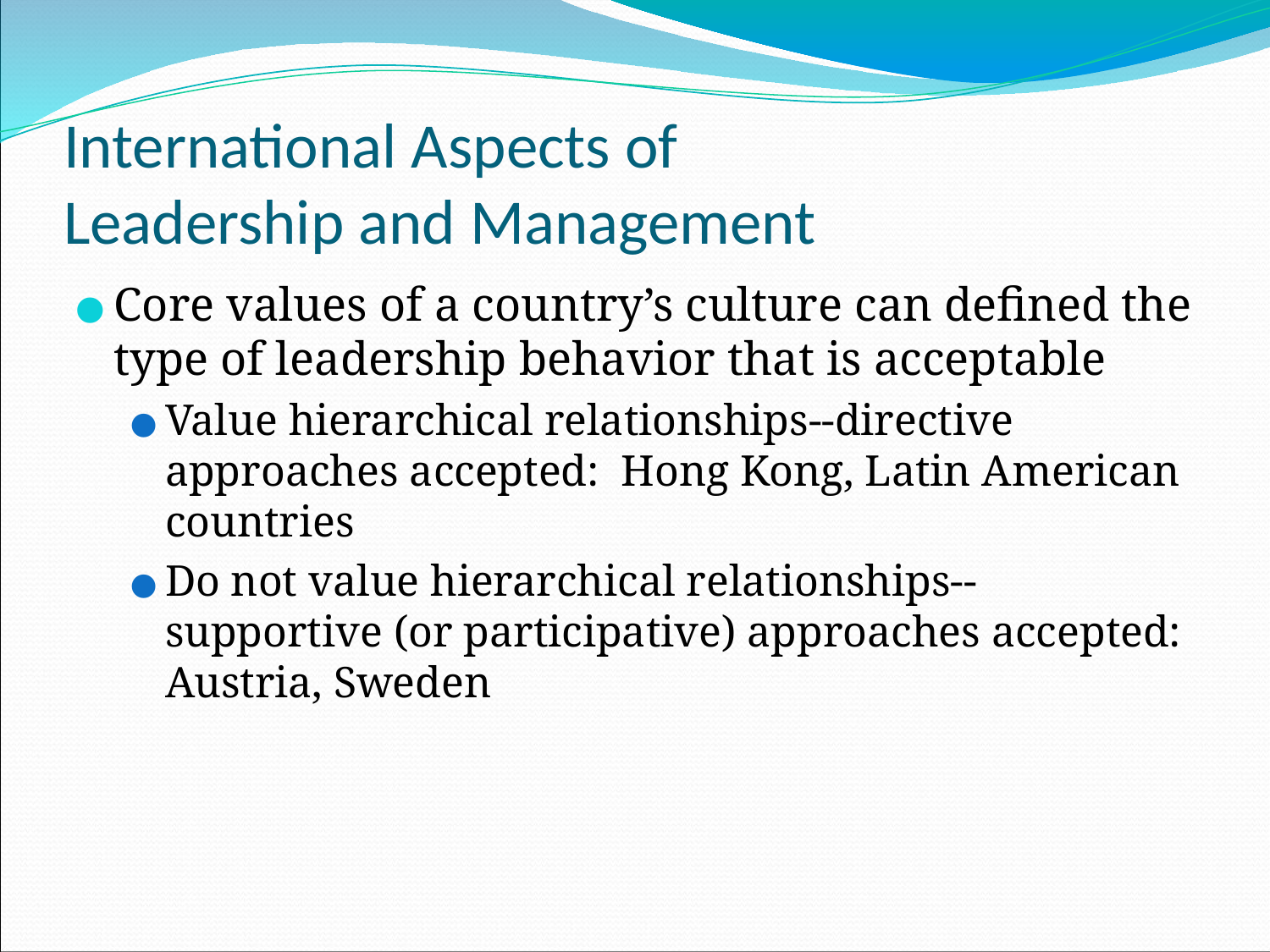

# International Aspects of Leadership and Management
Core values of a country’s culture can defined the type of leadership behavior that is acceptable
Value hierarchical relationships--directive approaches accepted:  Hong Kong, Latin American countries
Do not value hierarchical relationships--supportive (or participative) approaches accepted:  Austria, Sweden